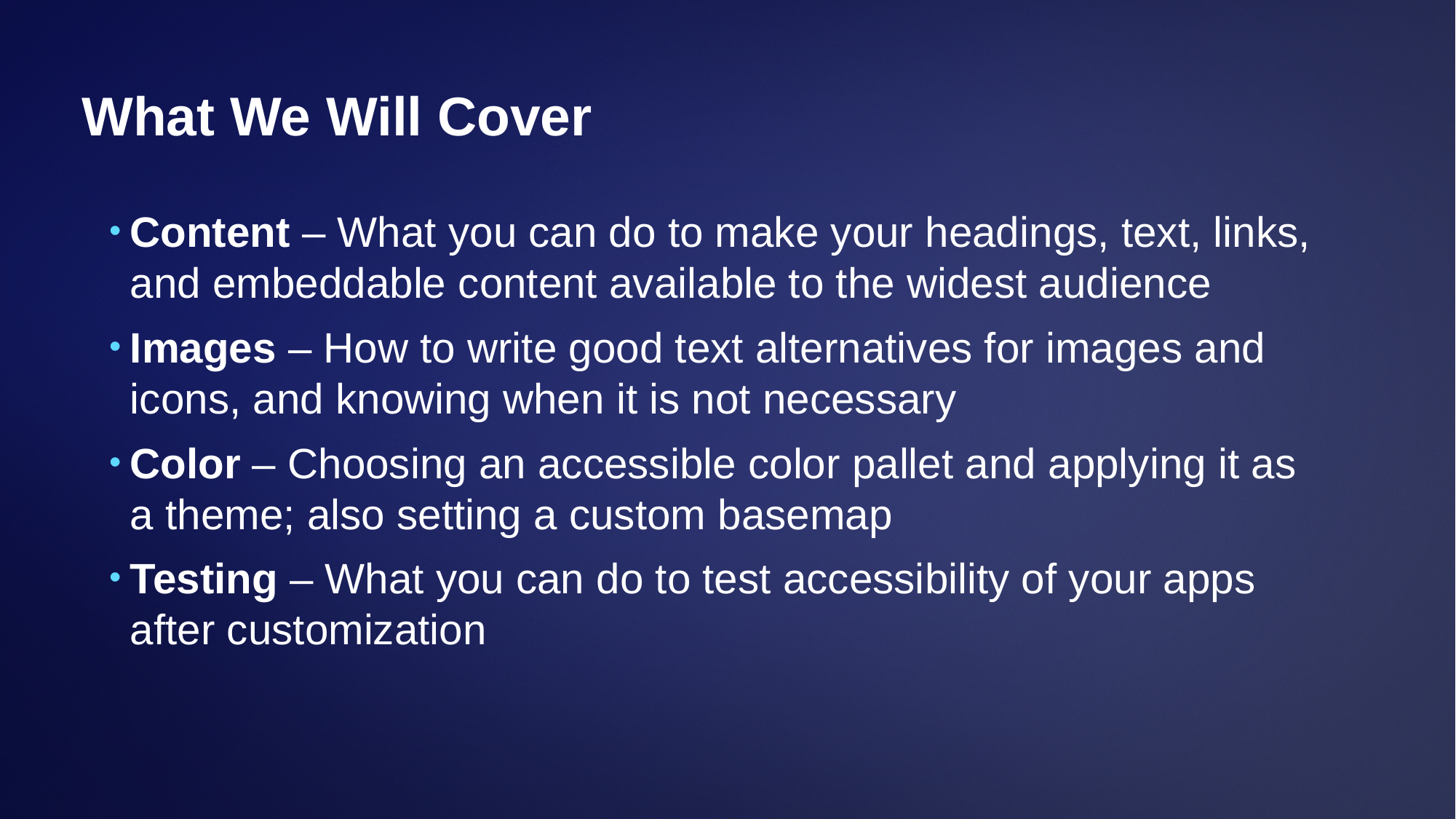

# What We Will Cover
Content – What you can do to make your headings, text, links, and embeddable content available to the widest audience
Images – How to write good text alternatives for images and icons, and knowing when it is not necessary
Color – Choosing an accessible color pallet and applying it as a theme; also setting a custom basemap
Testing – What you can do to test accessibility of your apps after customization